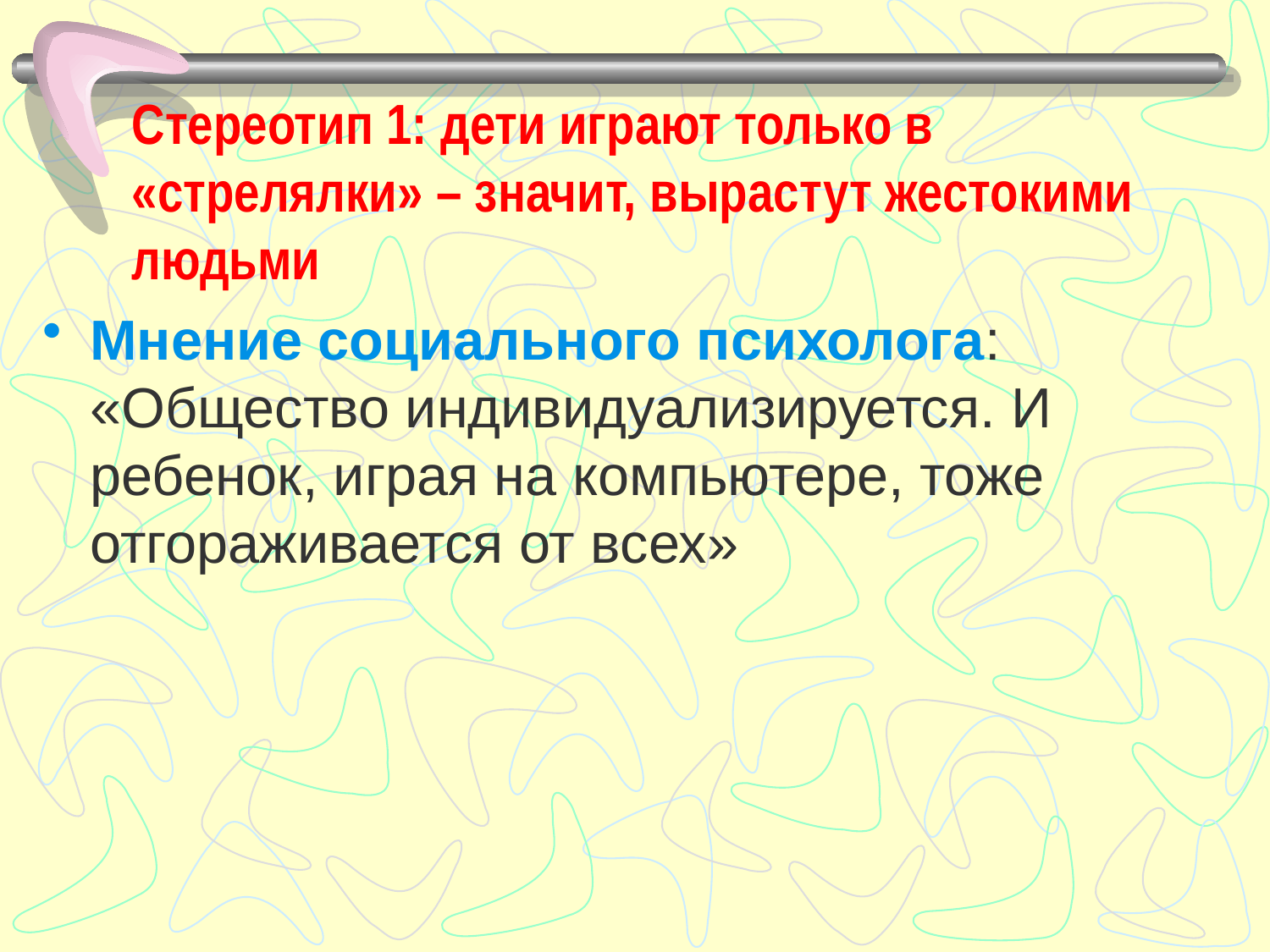

# Стереотип 1: дети играют только в «стрелялки» – значит, вырастут жестокими людьми
Мнение социального психолога: «Общество индивидуализируется. И ребенок, играя на компьютере, тоже отгораживается от всех»